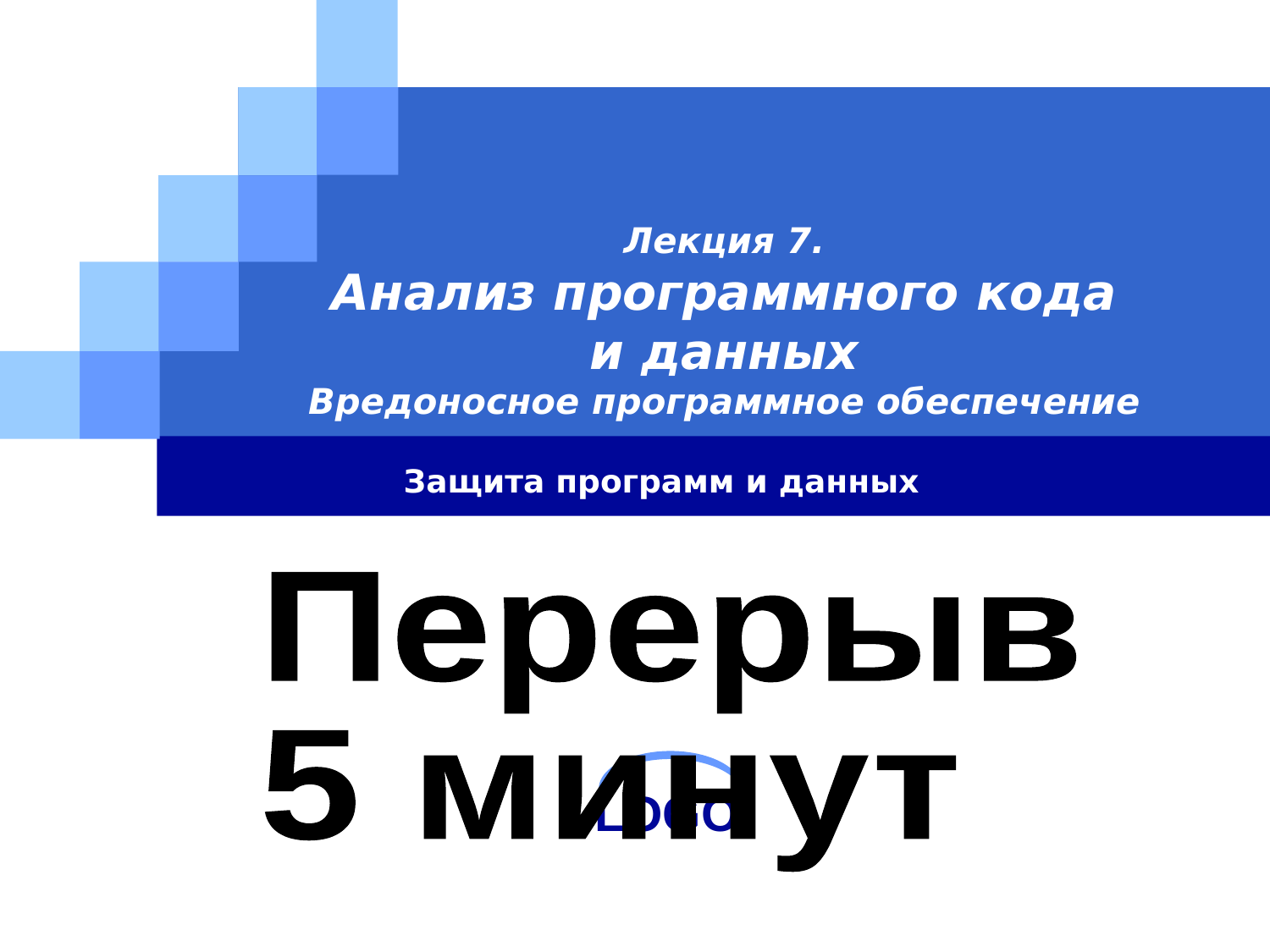

# Лекция 7. Анализ программного кода и данных Вредоносное программное обеспечение
Защита программ и данных
Перерыв
5 минут
www.themegallery.com